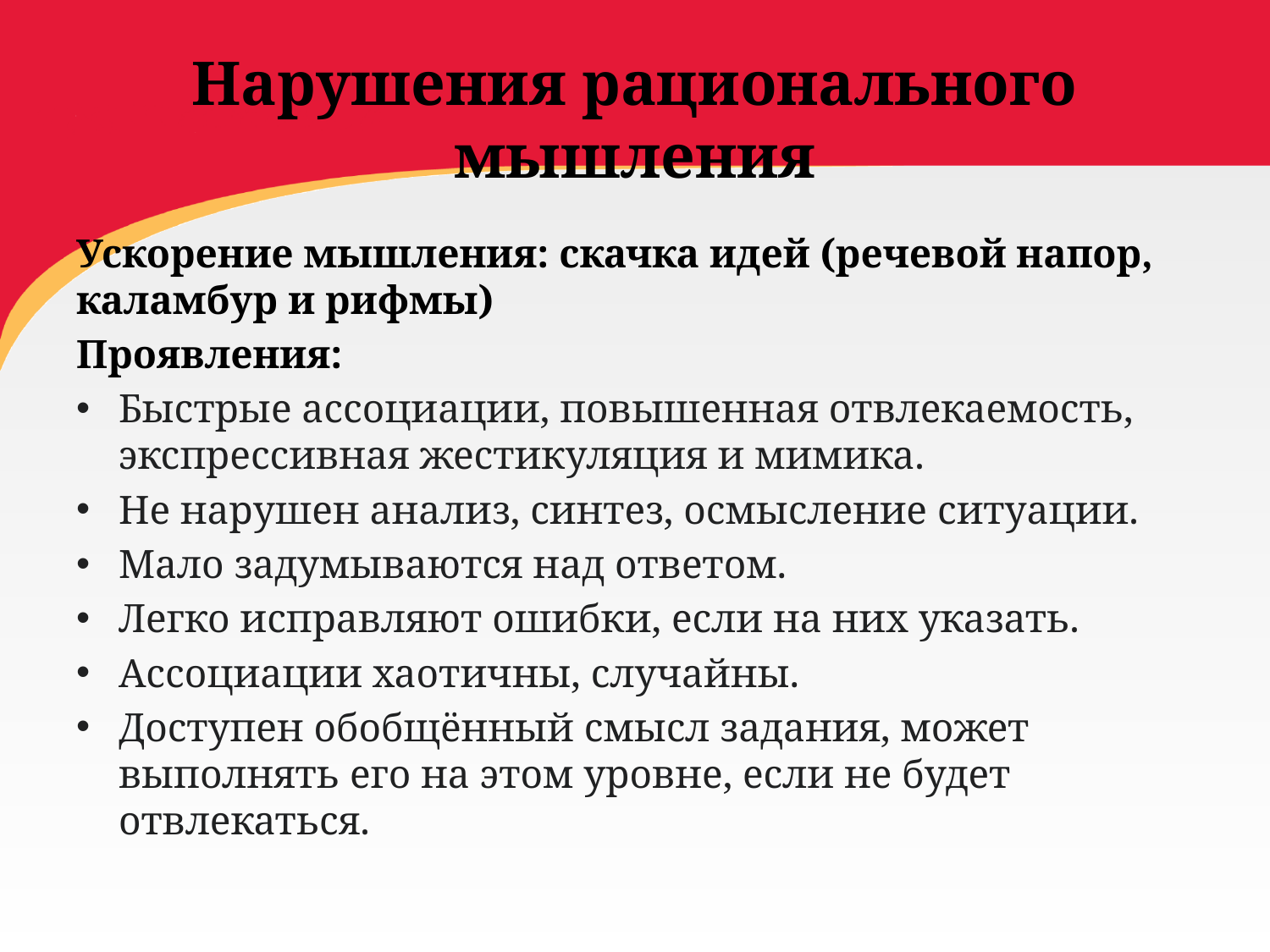

# Нарушения рационального мышления
Ускорение мышления: скачка идей (речевой напор, каламбур и рифмы)
Проявления:
Быстрые ассоциации, повышенная отвлекаемость, экспрессивная жестикуляция и мимика.
Не нарушен анализ, синтез, осмысление ситуации.
Мало задумываются над ответом.
Легко исправляют ошибки, если на них указать.
Ассоциации хаотичны, случайны.
Доступен обобщённый смысл задания, может выполнять его на этом уровне, если не будет отвлекаться.